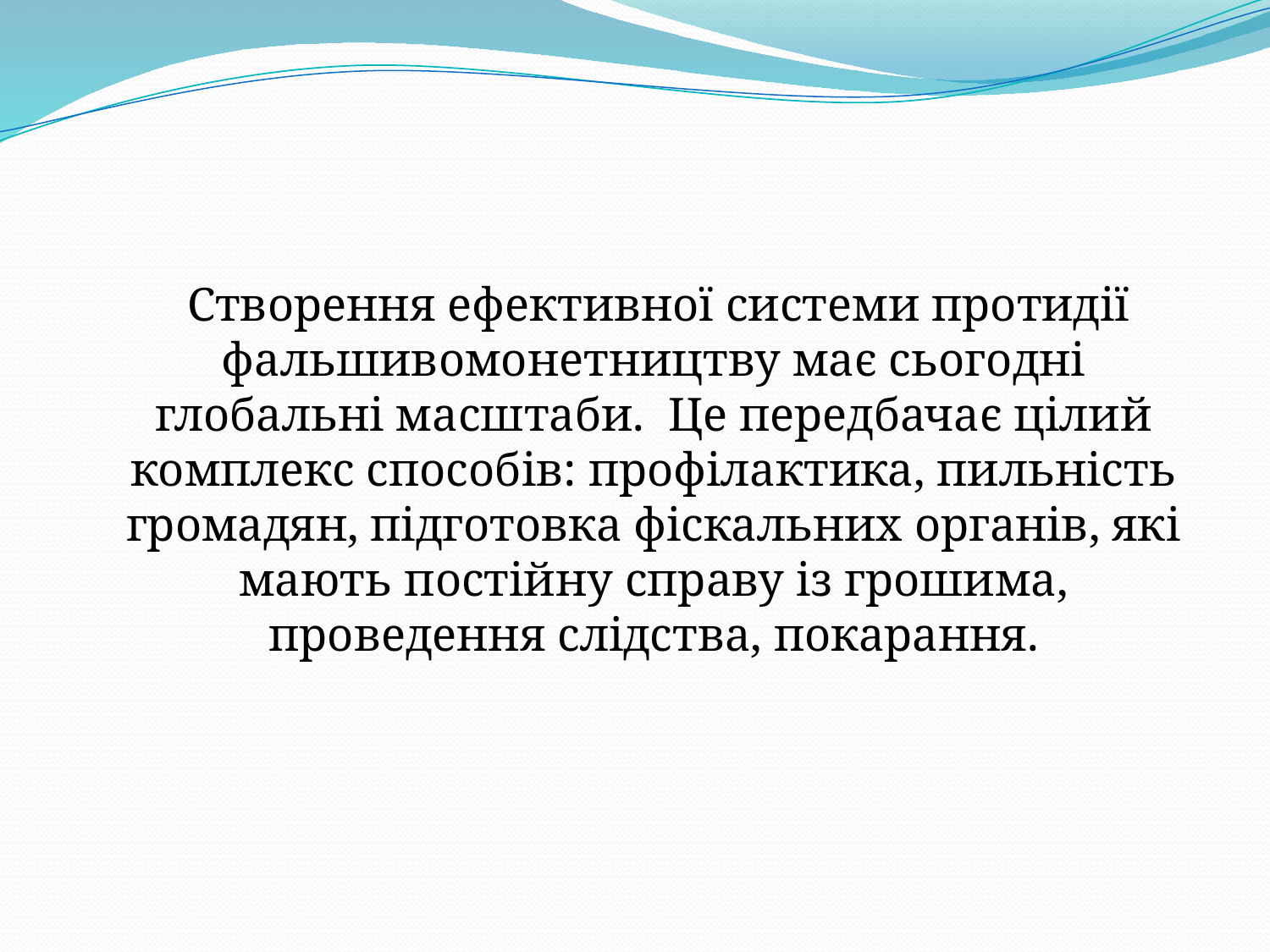

Створення ефективної системи протидії фальшивомонетництву має сьогодні глобальні масштаби.  Це передбачає цілий комплекс способів: профілактика, пильність громадян, підготовка фіскальних органів, які мають постійну справу із грошима, проведення слідства, покарання.